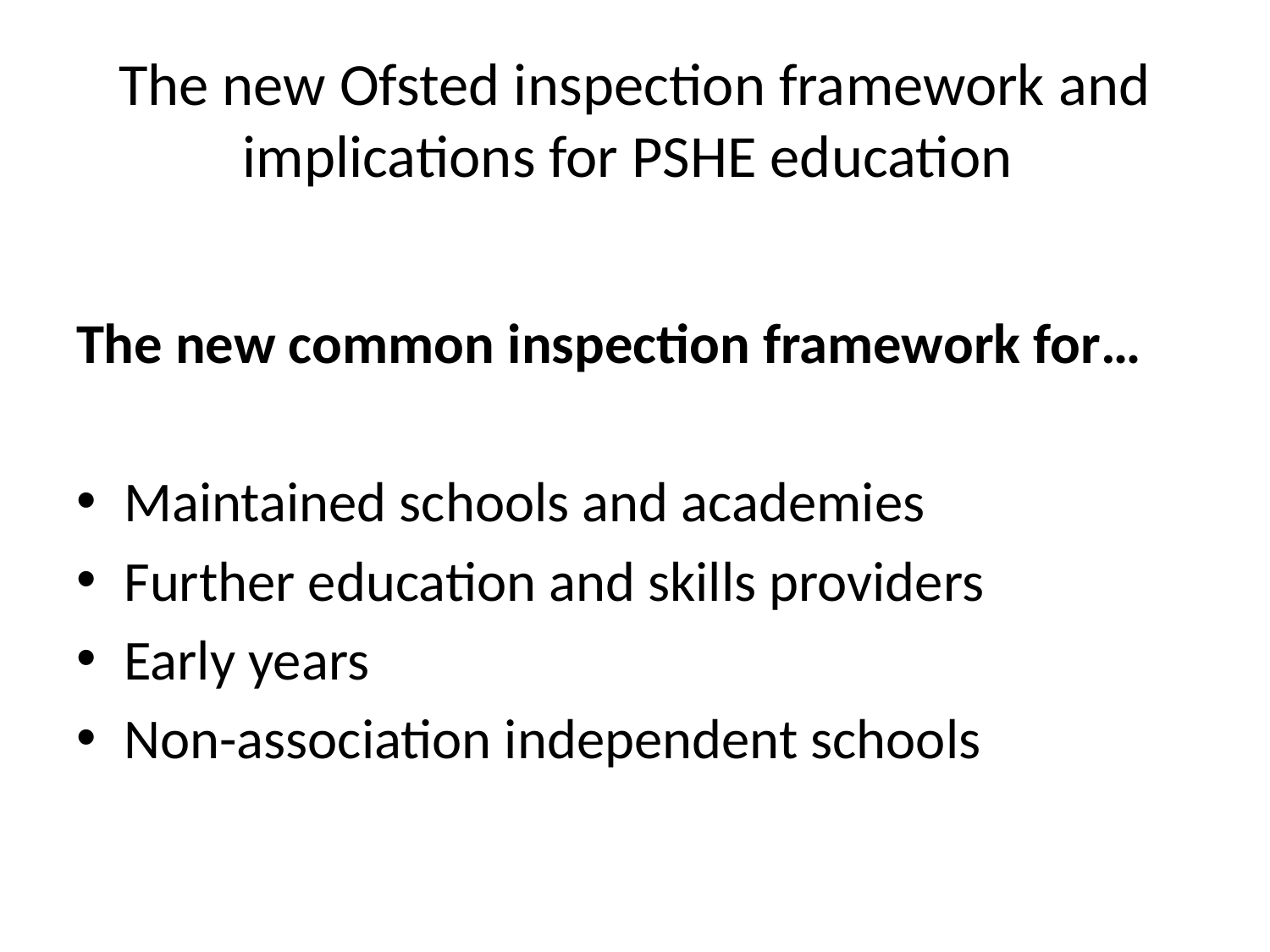

# The new Ofsted inspection framework and implications for PSHE education

The new common inspection framework for…

Maintained schools and academies
Further education and skills providers
Early years
Non-association independent schools